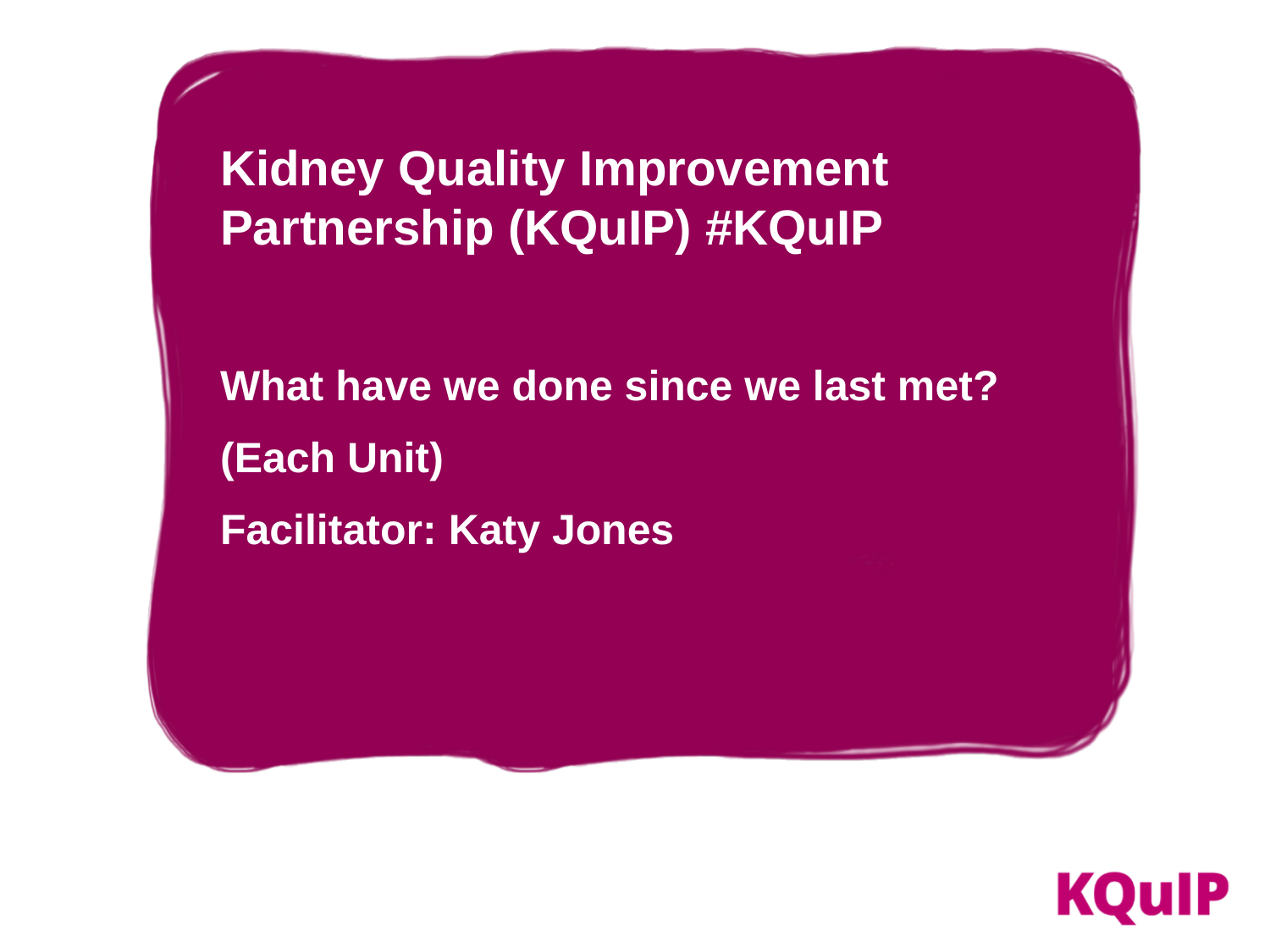

Kidney Quality Improvement Partnership (KQuIP) #KQuIP

What have we done since we last met?
(Each Unit)
Facilitator: Katy Jones